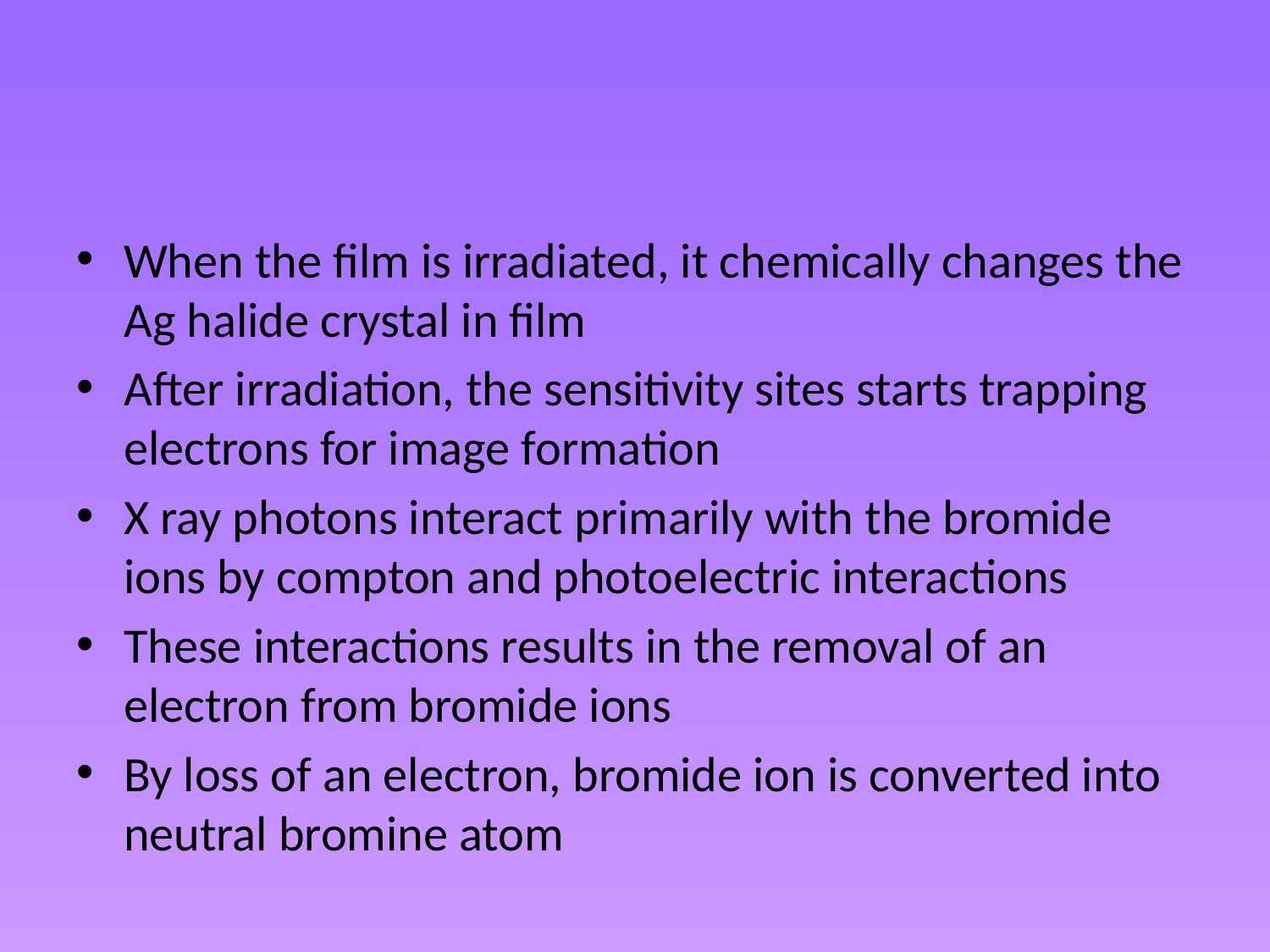

#
When the film is irradiated, it chemically changes the Ag halide crystal in film
After irradiation, the sensitivity sites starts trapping electrons for image formation
X ray photons interact primarily with the bromide ions by compton and photoelectric interactions
These interactions results in the removal of an electron from bromide ions
By loss of an electron, bromide ion is converted into neutral bromine atom